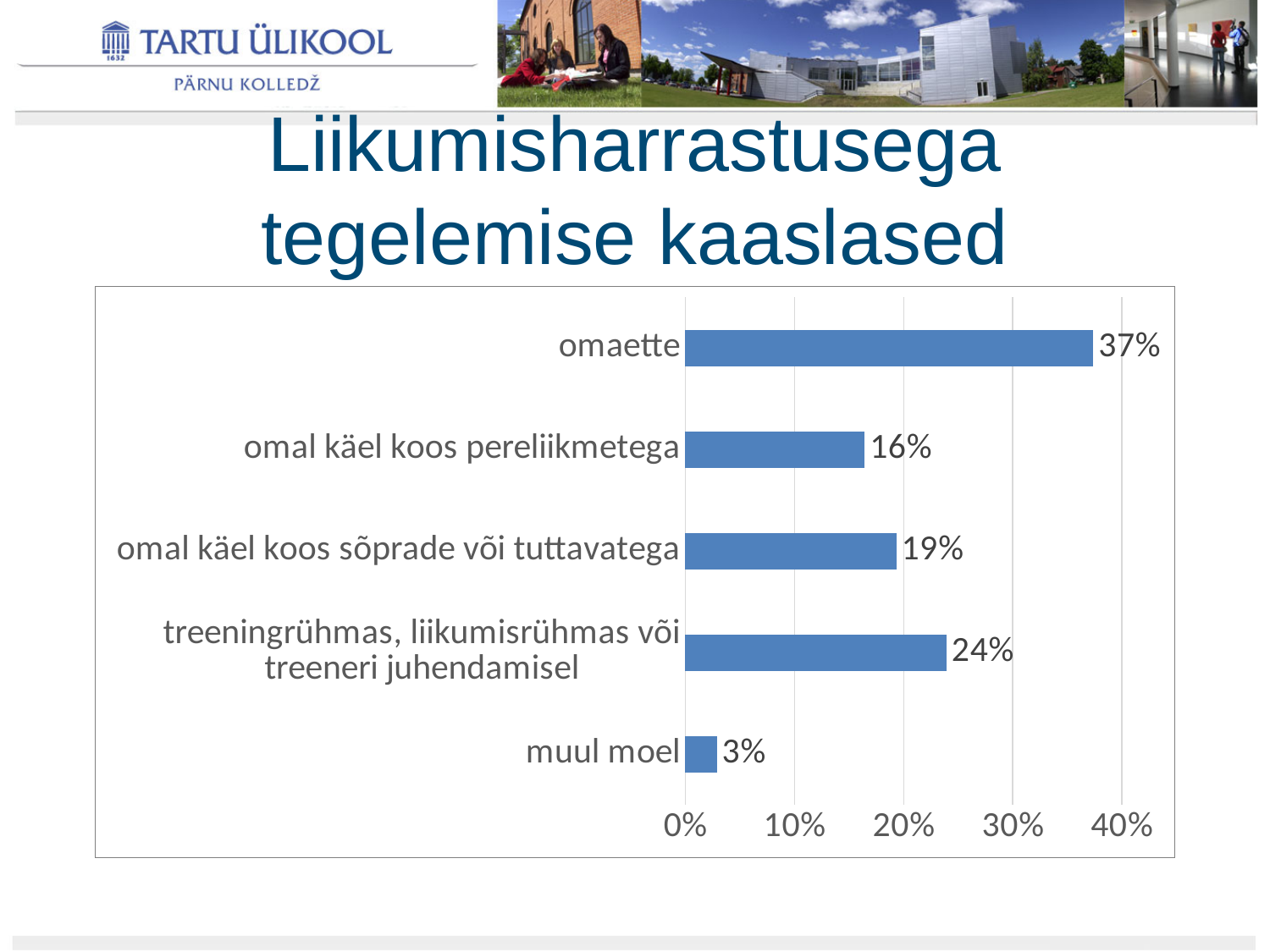

# Liikumisharrastusega tegelemise kaaslased

### Chart

| Category | Üldine |
|---|---|
| omaette | 0.37389202256244963 |
| omal käel koos pereliikmetega | 0.1643835616438356 |
| omal käel koos sõprade või tuttavatega | 0.19339242546333602 |
| treeningrühmas, liikumisrühmas või treeneri juhendamisel | 0.23932312651087834 |
| muul moel | 0.029008863819500404 |